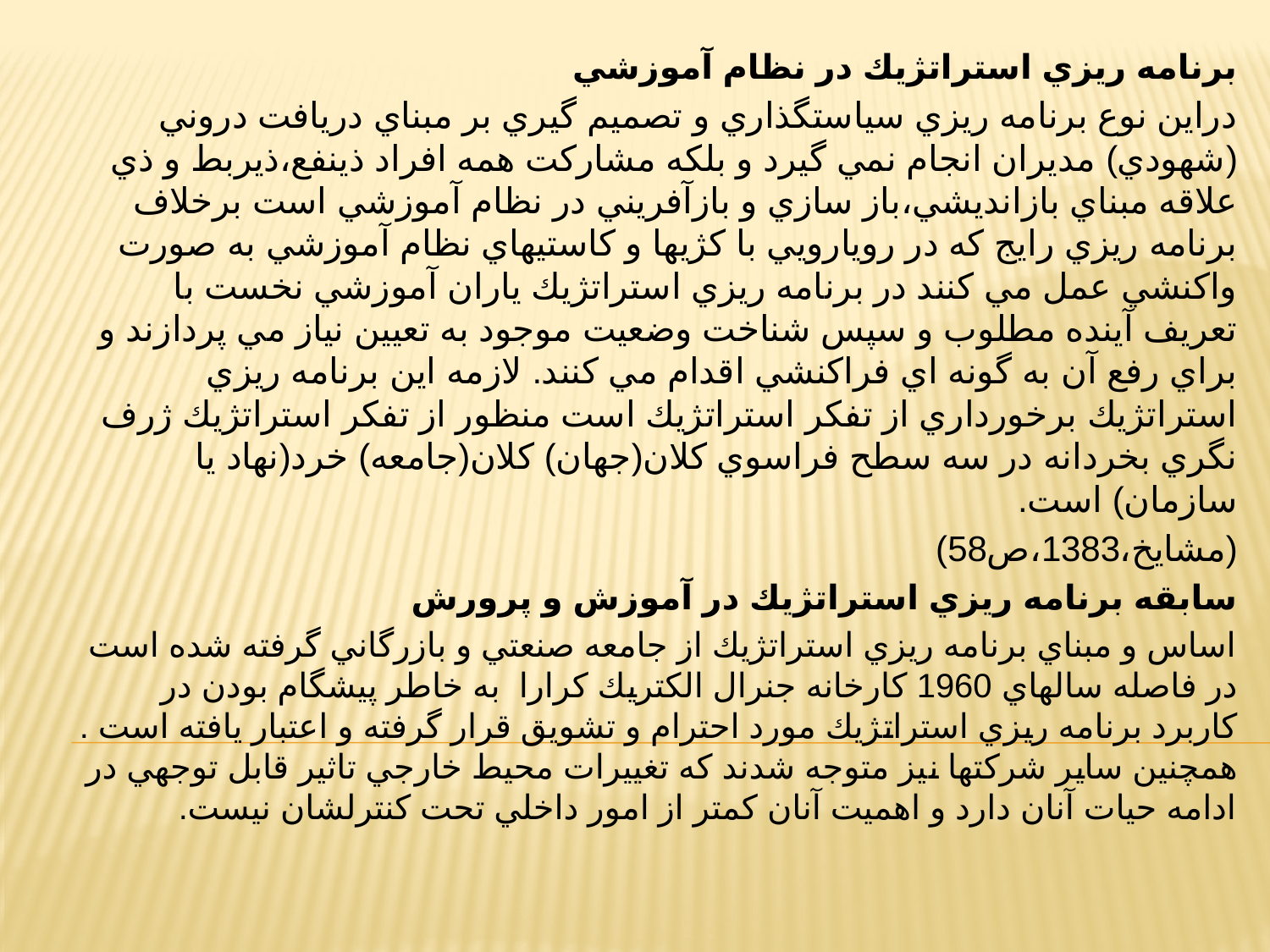

برنامه ريزي استراتژيك در نظام آموزشي
دراين نوع برنامه ريزي سياستگذاري و تصميم گيري بر مبناي دريافت دروني (شهودي) مديران انجام نمي گيرد و بلكه مشاركت همه افراد ذينفع،ذيربط و ذي علاقه مبناي بازانديشي،باز سازي و بازآفريني در نظام آموزشي است برخلاف برنامه ريزي رايج كه در رويارويي با كژيها و كاستيهاي نظام آموزشي به صورت واكنشي عمل مي كنند در برنامه ريزي استراتژيك ياران آموزشي نخست با تعريف آينده مطلوب و سپس شناخت وضعيت موجود به تعيين نياز مي پردازند و براي رفع آن به گونه اي فراكنشي اقدام مي كنند. لازمه اين برنامه ريزي استراتژيك برخورداري از تفكر استراتژيك است منظور از تفكر استراتژيك ژرف نگري بخردانه در سه سطح فراسوي كلان(جهان) كلان(جامعه) خرد(نهاد يا سازمان) است.
(مشايخ،1383،ص58)
سابقه برنامه ريزي استراتژيك در آموزش و پرورش
اساس و مبناي برنامه ريزي استراتژيك از جامعه صنعتي و بازرگاني گرفته شده است در فاصله سالهاي 1960 كارخانه جنرال الكتريك كرارا  به خاطر پيشگام بودن در كاربرد برنامه ريزي استراتژيك مورد احترام و تشويق قرار گرفته و اعتبار يافته است . همچنين ساير شركتها نيز متوجه شدند كه تغييرات محيط خارجي تاثير قابل توجهي در ادامه حيات آنان دارد و اهميت آنان كمتر از امور داخلي تحت كنترلشان نيست.